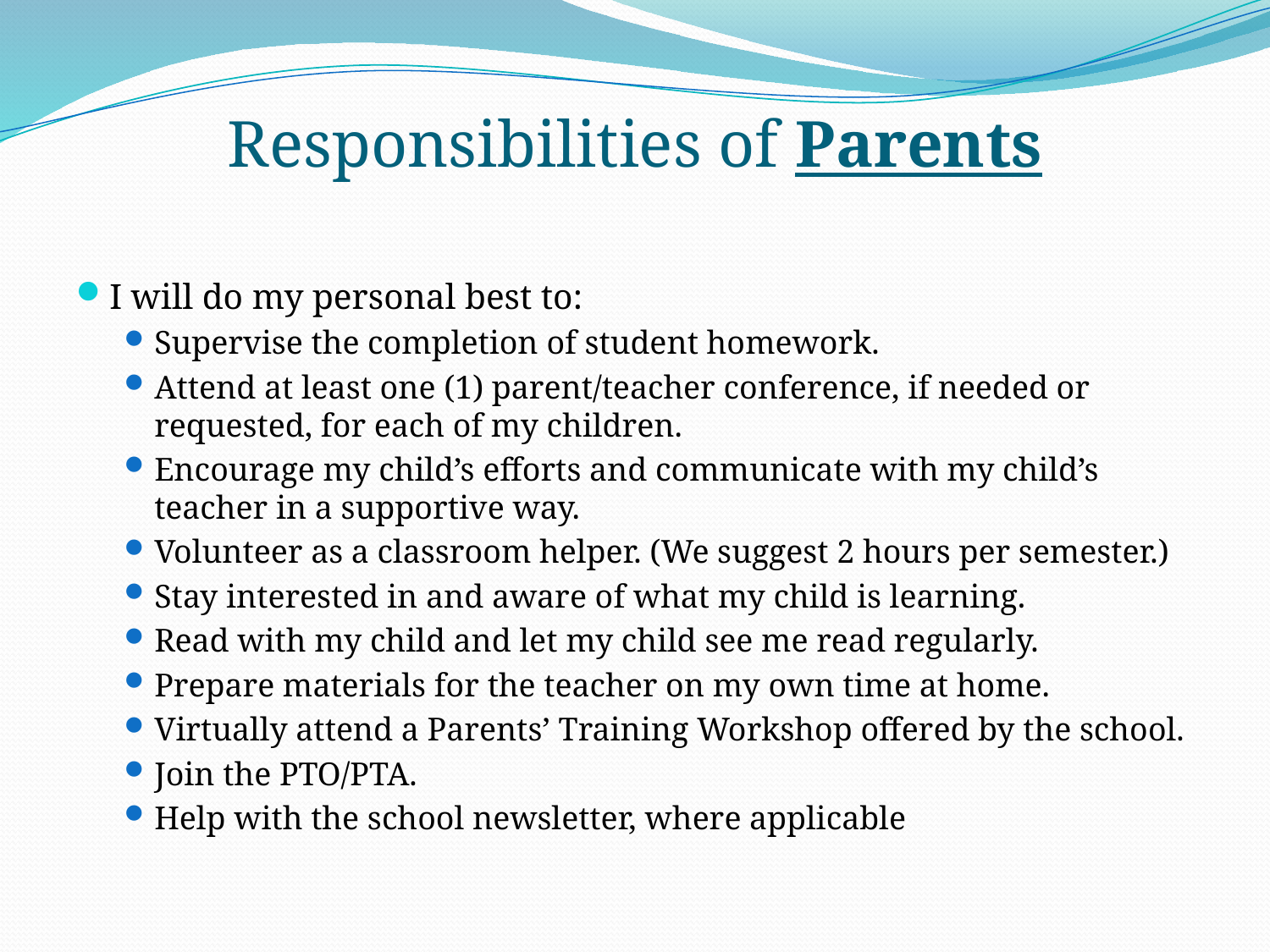

# Responsibilities of Parents
I will do my personal best to:
Supervise the completion of student homework.
Attend at least one (1) parent/teacher conference, if needed or requested, for each of my children.
Encourage my child’s efforts and communicate with my child’s teacher in a supportive way.
Volunteer as a classroom helper. (We suggest 2 hours per semester.)
Stay interested in and aware of what my child is learning.
Read with my child and let my child see me read regularly.
Prepare materials for the teacher on my own time at home.
Virtually attend a Parents’ Training Workshop offered by the school.
Join the PTO/PTA.
Help with the school newsletter, where applicable